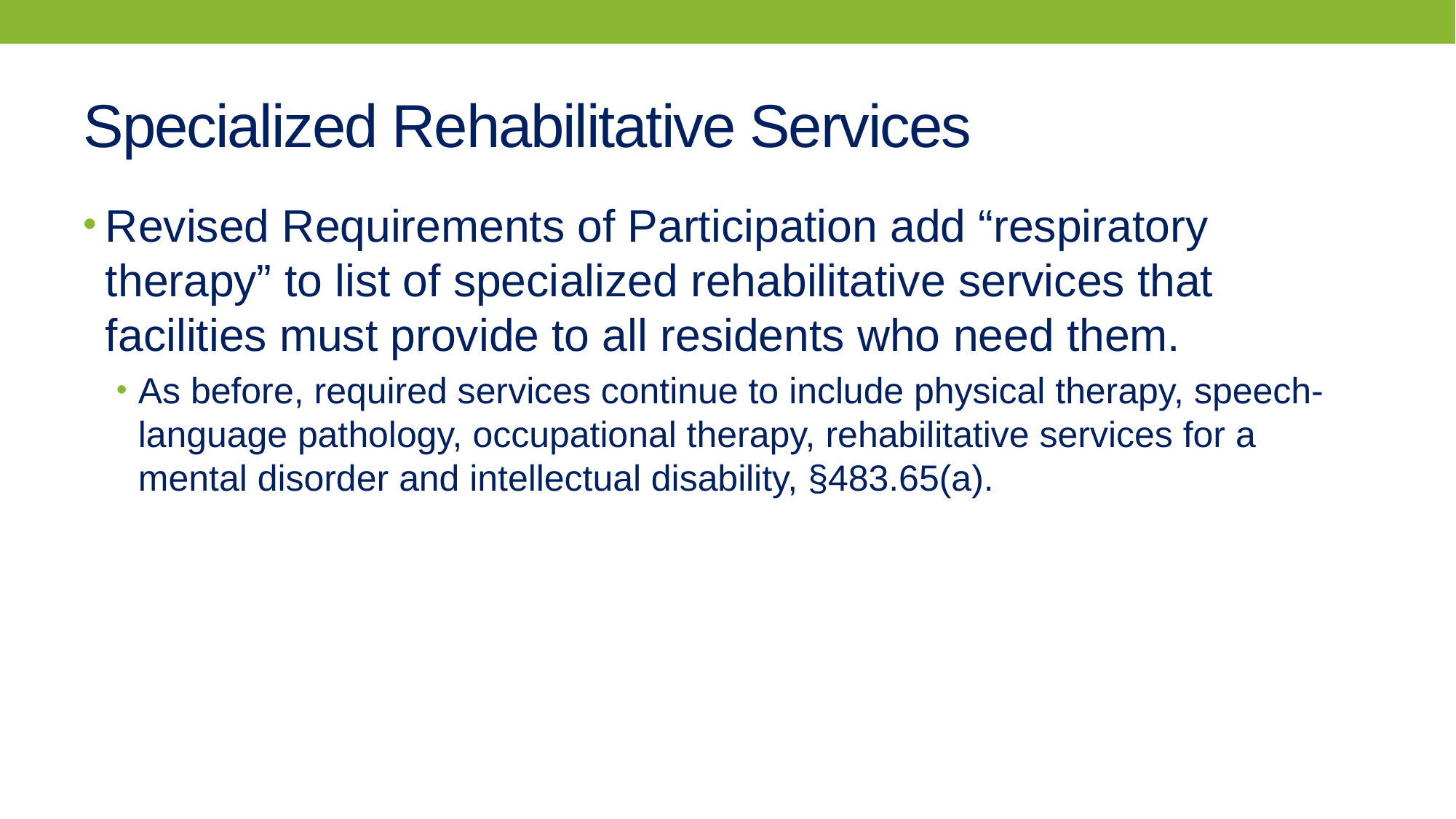

# Specialized Rehabilitative Services
Revised Requirements of Participation add “respiratory therapy” to list of specialized rehabilitative services that facilities must provide to all residents who need them.
As before, required services continue to include physical therapy, speech-language pathology, occupational therapy, rehabilitative services for a mental disorder and intellectual disability, §483.65(a).